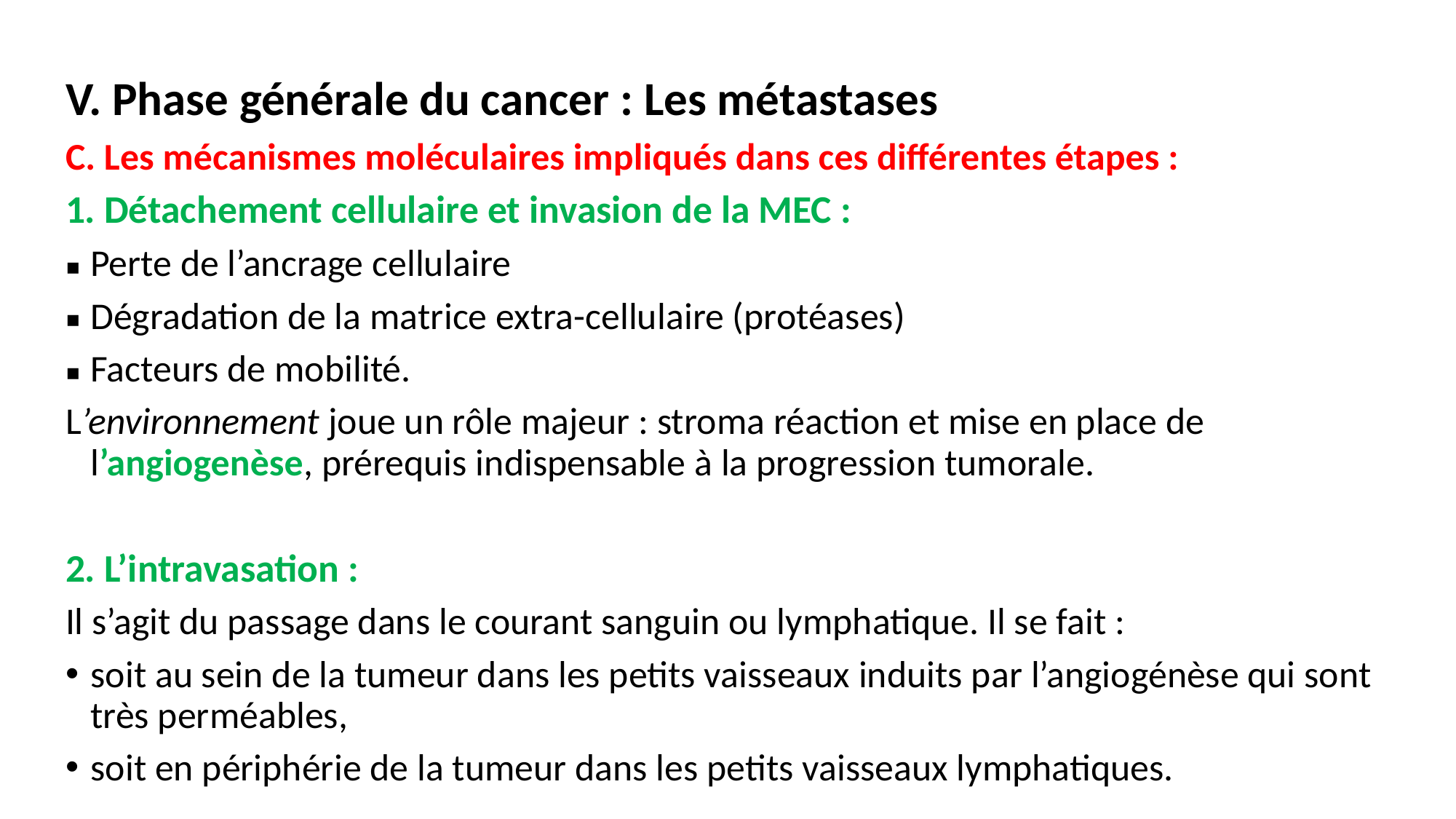

V. Phase générale du cancer : Les métastases
C. Les mécanismes moléculaires impliqués dans ces différentes étapes :
1. Détachement cellulaire et invasion de la MEC :
Perte de l’ancrage cellulaire
Dégradation de la matrice extra-cellulaire (protéases)
Facteurs de mobilité.
L’environnement joue un rôle majeur : stroma réaction et mise en place de l’angiogenèse, prérequis indispensable à la progression tumorale.

2. L’intravasation :
Il s’agit du passage dans le courant sanguin ou lymphatique. Il se fait :
soit au sein de la tumeur dans les petits vaisseaux induits par l’angiogénèse qui sont très perméables,
soit en périphérie de la tumeur dans les petits vaisseaux lymphatiques.